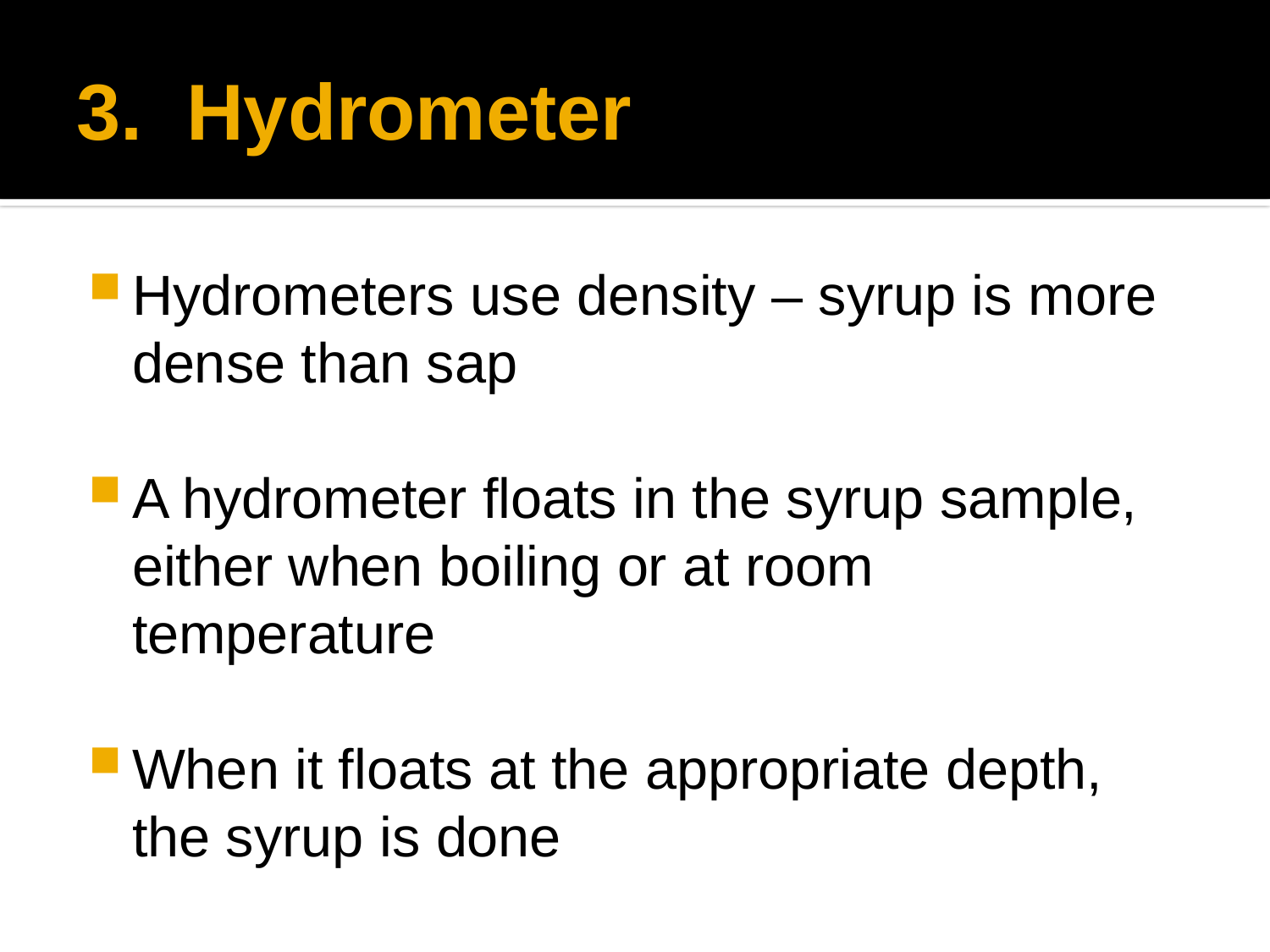

# 3.  Hydrometer
Hydrometers use density – syrup is more dense than sap

A hydrometer floats in the syrup sample, either when boiling or at room temperature

When it floats at the appropriate depth, the syrup is done